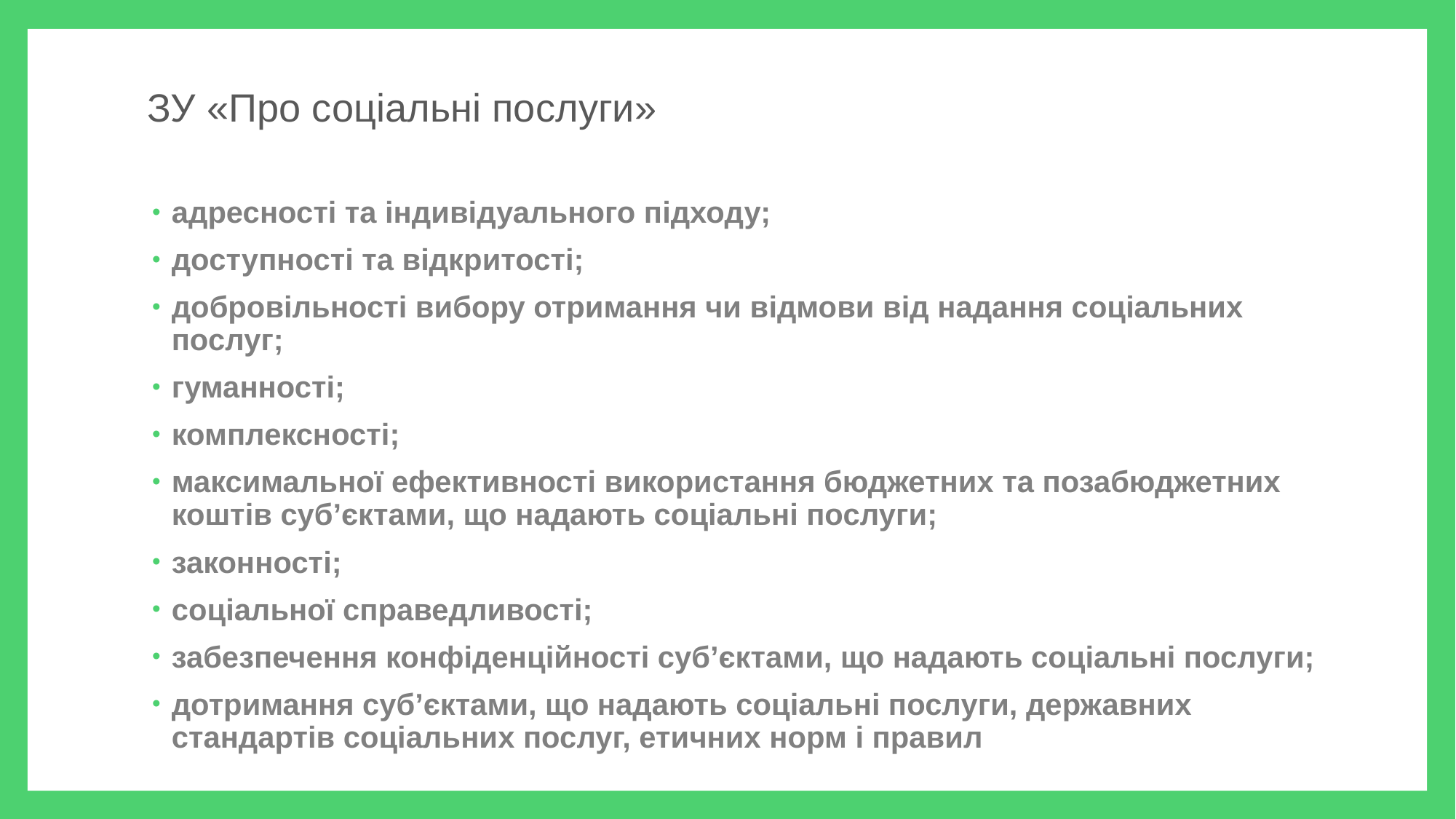

# ЗУ «Про соціальні послуги»

адресності та індивідуального підходу;
доступності та відкритості;
добровільності вибору отримання чи відмови від надання соціальних послуг;
гуманності;
комплексності;
максимальної ефективності використання бюджетних та позабюджетних коштів суб’єктами, що надають соціальні послуги;
законності;
соціальної справедливості;
забезпечення конфіденційності суб’єктами, що надають соціальні послуги;
дотримання суб’єктами, що надають соціальні послуги, державних стандартів соціальних послуг, етичних норм і правил